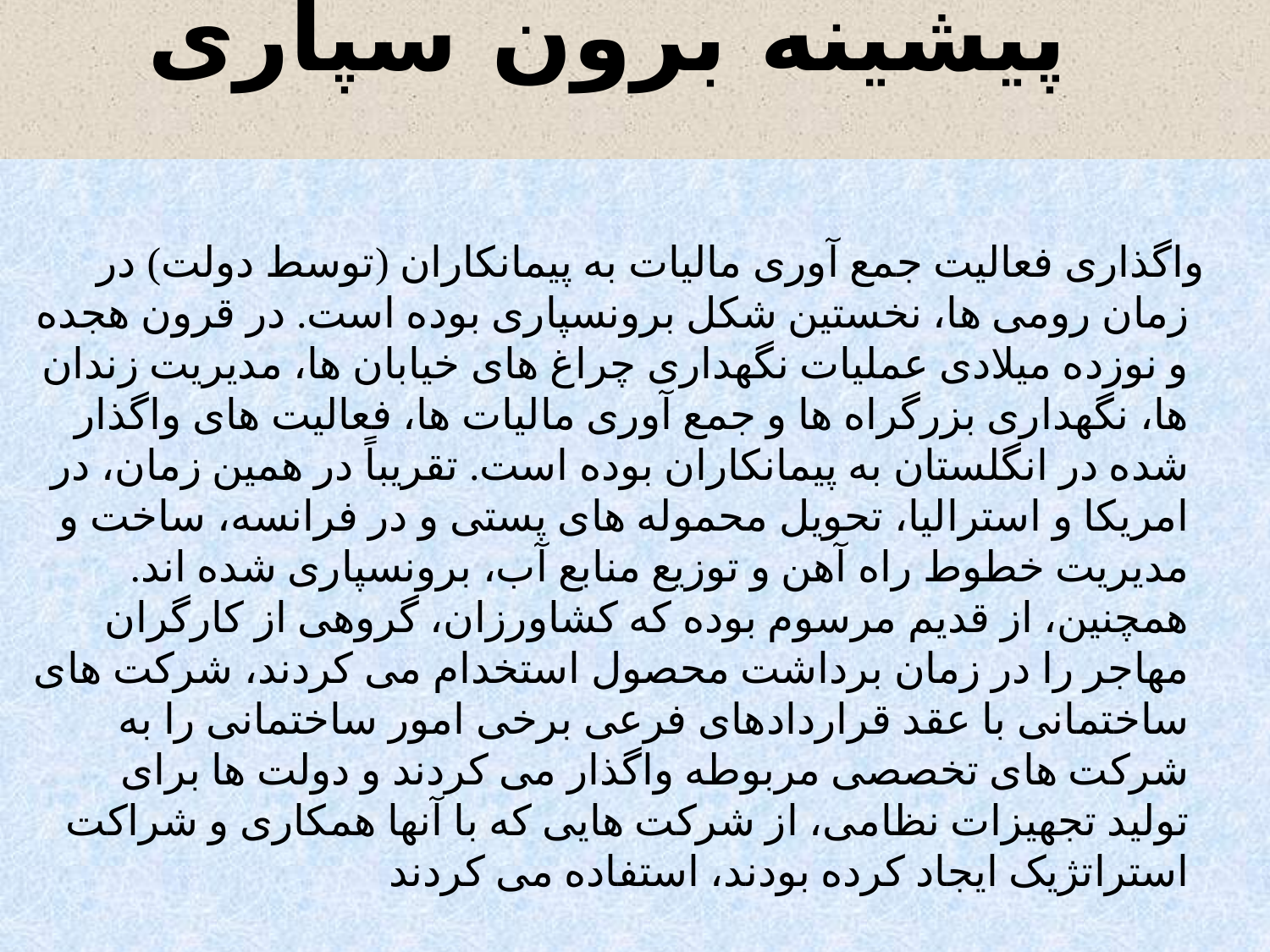

# پیشینه برون سپاری
   واگذاری فعالیت جمع آوری مالیات به پیمانکاران (توسط دولت) در زمان رومی ها، نخستین شکل برونسپاری بوده است. در قرون هجده و نوزده میلادی عملیات نگهداری چراغ های خیابان ها، مدیریت زندان ها، نگهداری بزرگراه ها و جمع آوری مالیات ها، فعالیت های واگذار شده در انگلستان به پیمانکاران بوده است. تقریباً در همین زمان، در امریکا و استرالیا، تحویل محموله های پستی و در فرانسه، ساخت و مدیریت خطوط راه آهن و توزیع منابع آب، برونسپاری شده اند. همچنین، از قدیم مرسوم بوده که کشاورزان، گروهی از کارگران مهاجر را در زمان برداشت محصول استخدام می کردند، شرکت های ساختمانی با عقد قراردادهای فرعی برخی امور ساختمانی را به شرکت های تخصصی مربوطه واگذار می کردند و دولت ها برای تولید تجهیزات نظامی، از شرکت هایی که با آنها همکاری و شراکت استراتژیک ایجاد کرده بودند، استفاده می کردند